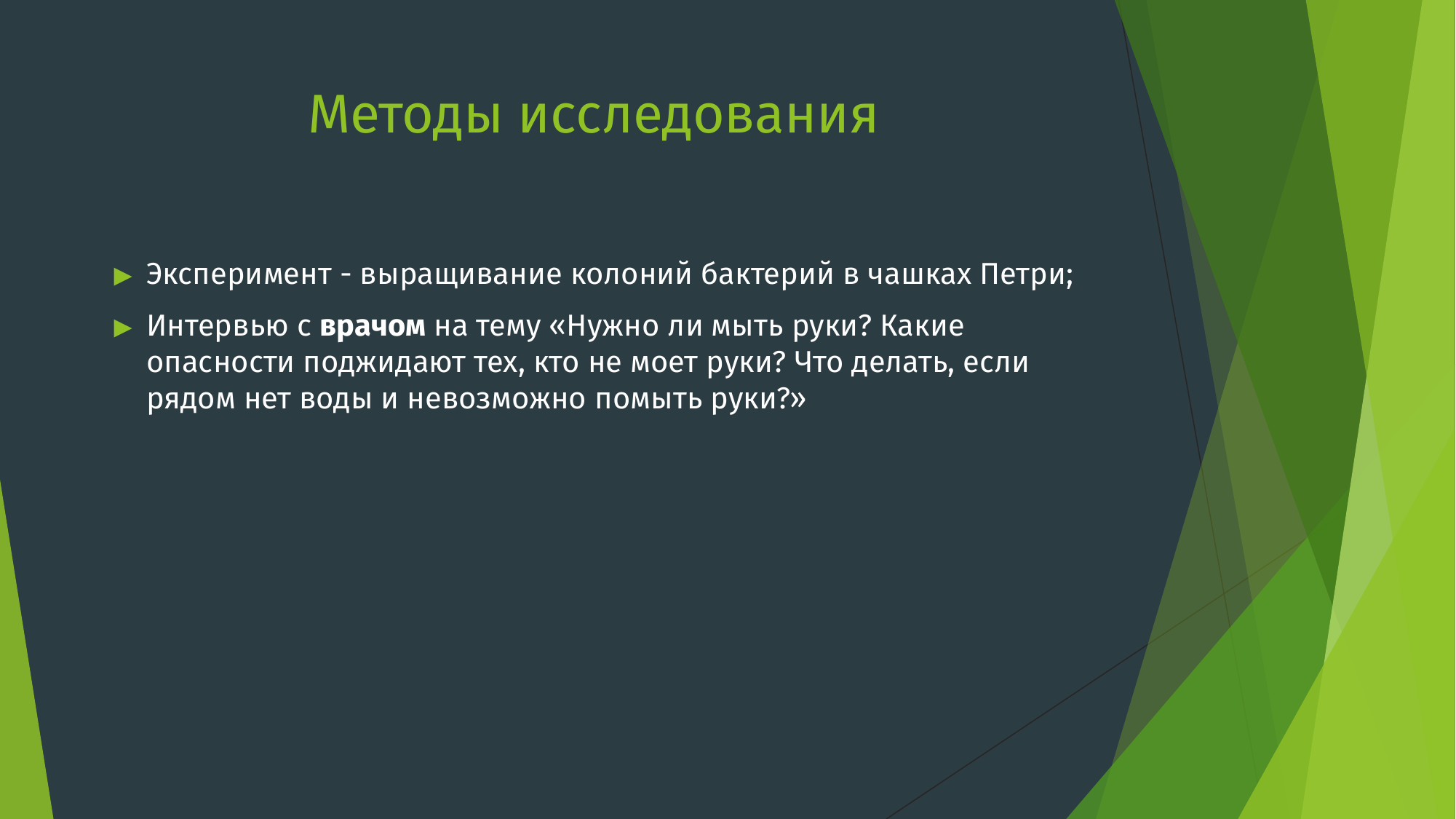

# Методы исследования
Эксперимент - выращивание колоний бактерий в чашках Петри;
Интервью с врачом на тему «Нужно ли мыть руки? Какие опасности поджидают тех, кто не моет руки? Что делать, если рядом нет воды и невозможно помыть руки?»